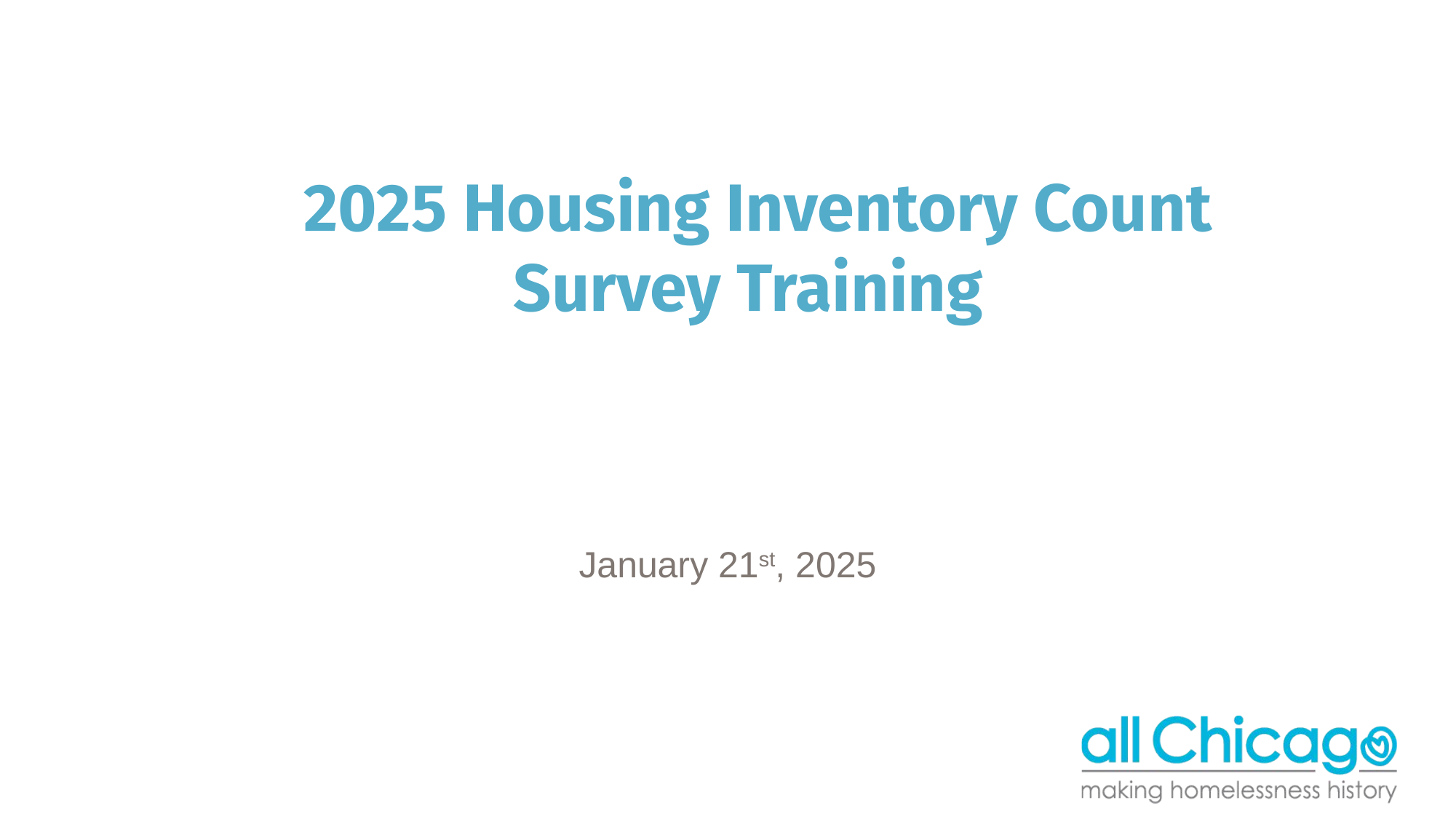

2025 Housing Inventory Count
Survey Training

January 21st, 2025